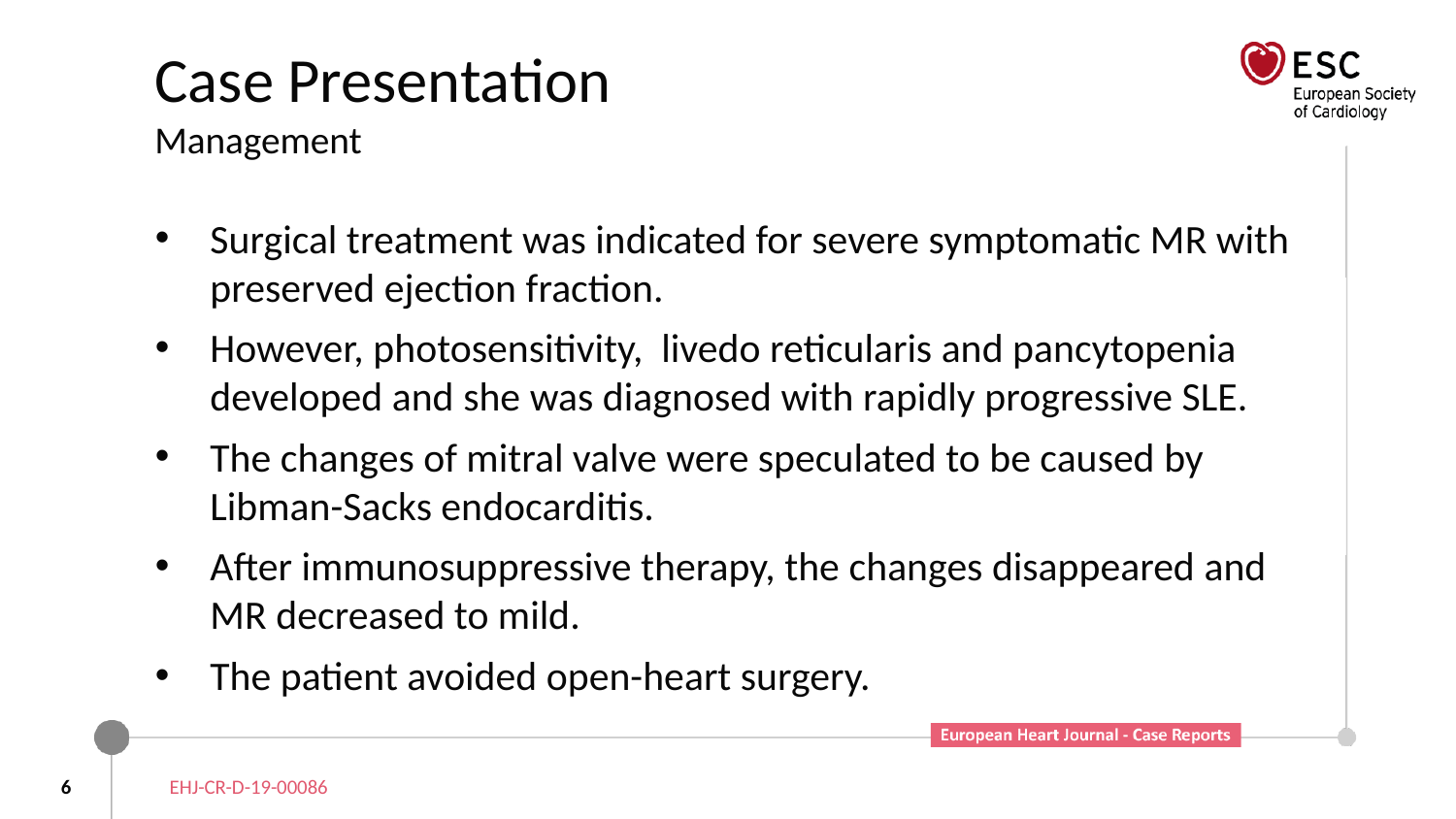

# Case Presentation Management
Surgical treatment was indicated for severe symptomatic MR with preserved ejection fraction.
However, photosensitivity,  livedo reticularis and pancytopenia developed and she was diagnosed with rapidly progressive SLE.
The changes of mitral valve were speculated to be caused by Libman-Sacks endocarditis.
After immunosuppressive therapy, the changes disappeared and MR decreased to mild.
The patient avoided open-heart surgery.
6
EHJ-CR-D-19-00086